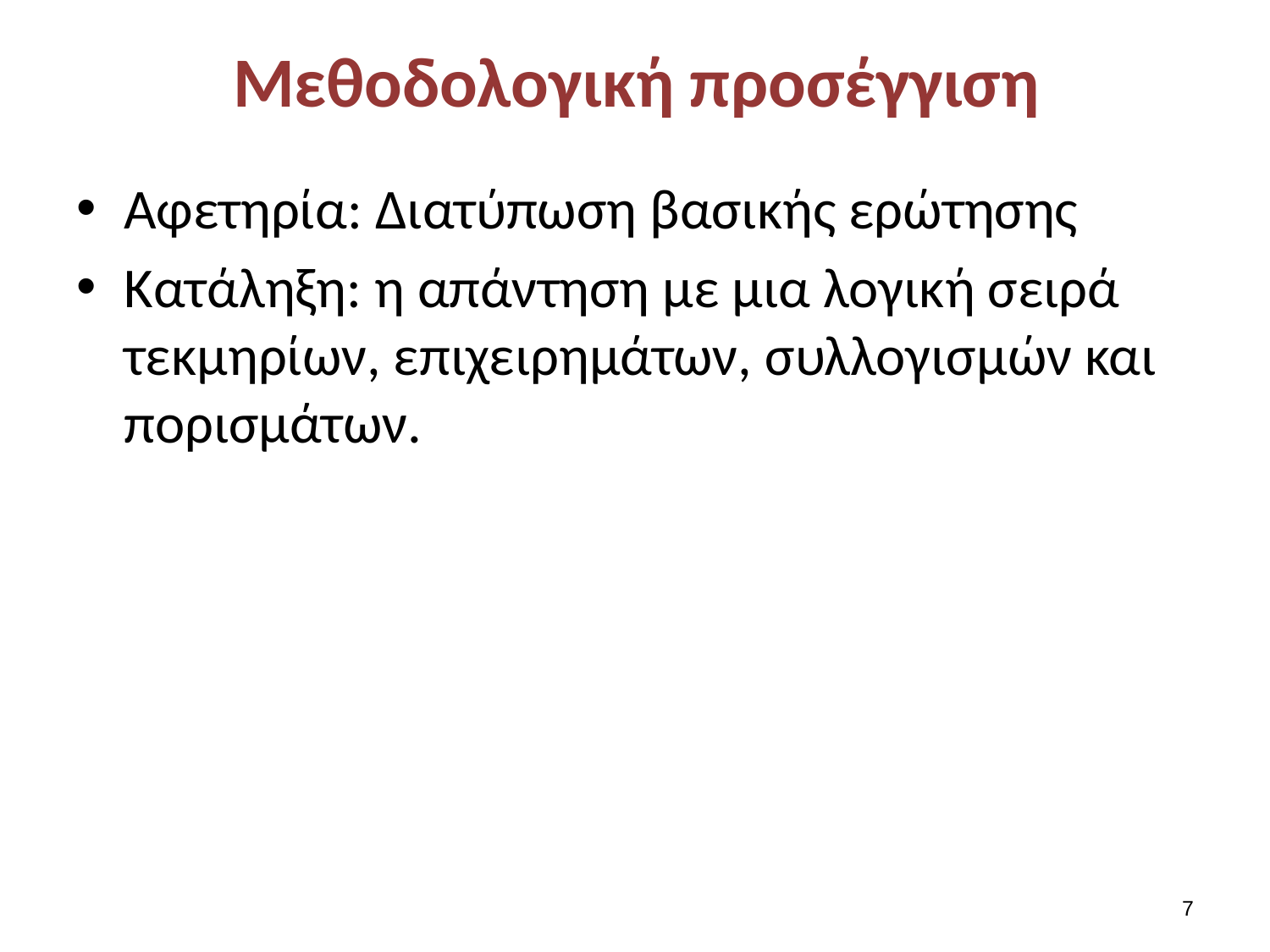

# Μεθοδολογική προσέγγιση
Αφετηρία: Διατύπωση βασικής ερώτησης
Κατάληξη: η απάντηση με μια λογική σειρά τεκμηρίων, επιχειρημάτων, συλλογισμών και πορισμάτων.
7